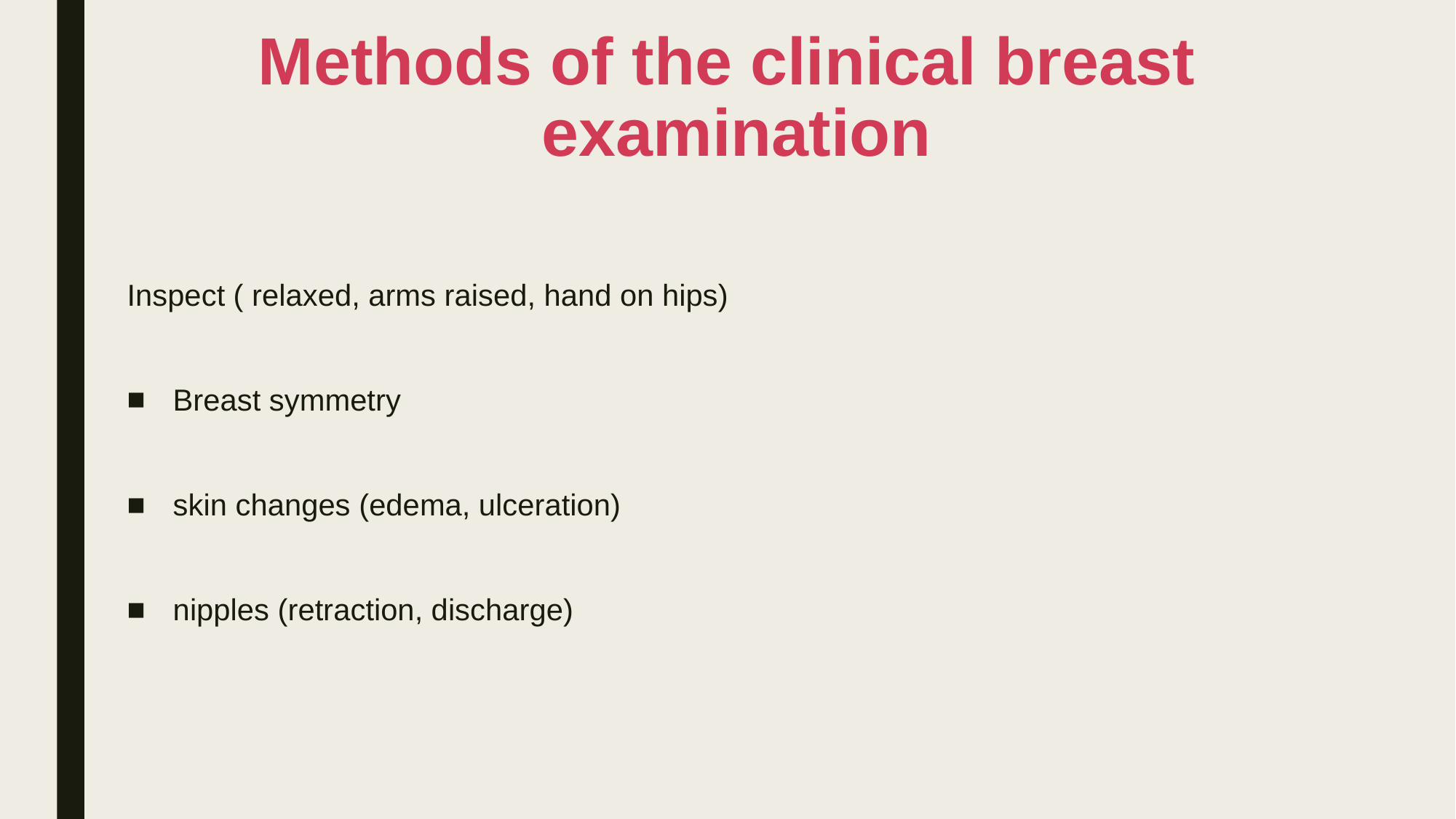

# Methods of the clinical breast examination
Inspect ( relaxed, arms raised, hand on hips)

Breast symmetry

skin changes (edema, ulceration)

nipples (retraction, discharge)